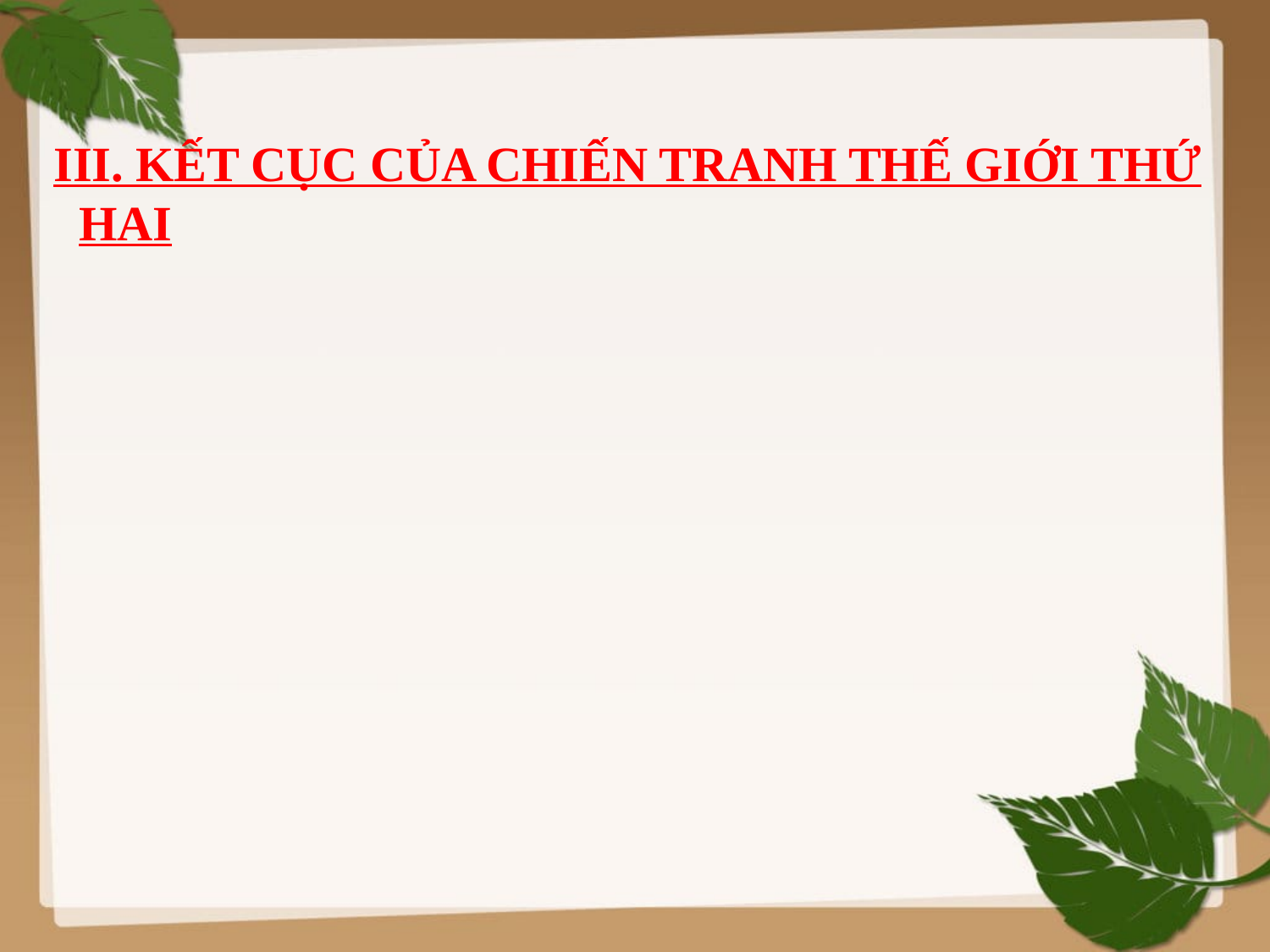

III. KẾT CỤC CỦA CHIẾN TRANH THẾ GIỚI THỨ HAI